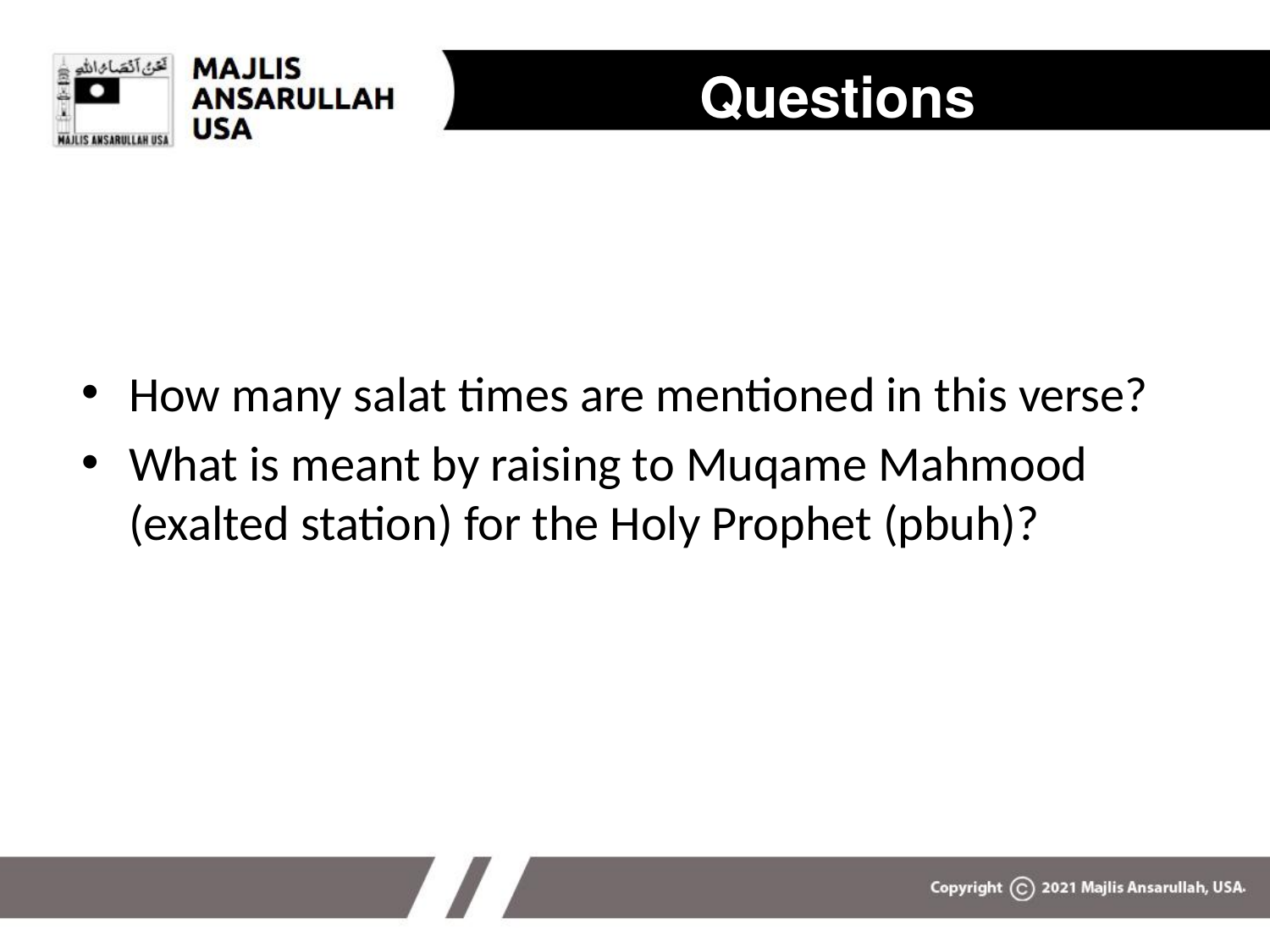

Questions
How many salat times are mentioned in this verse?
What is meant by raising to Muqame Mahmood (exalted station) for the Holy Prophet (pbuh)?